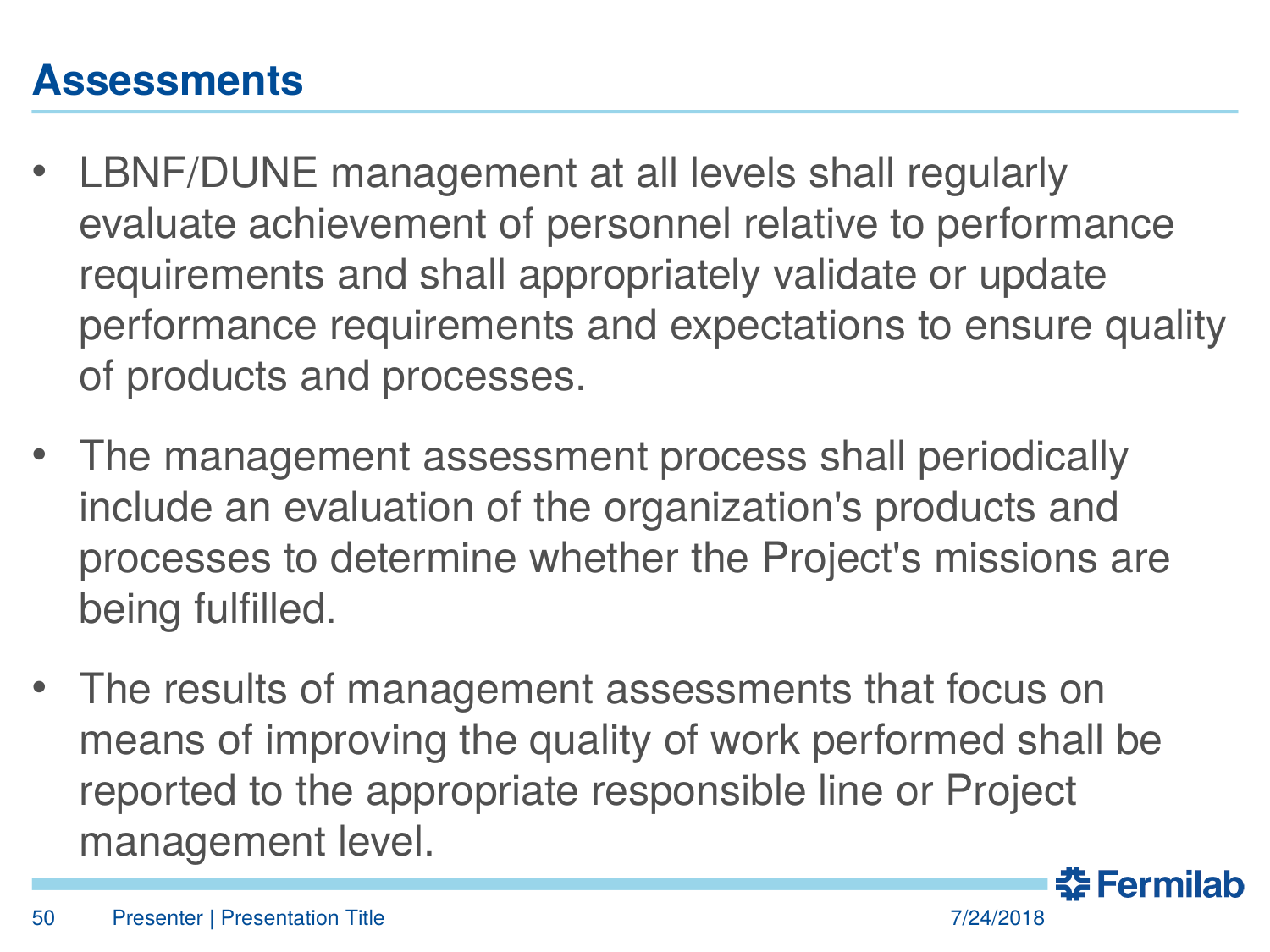

# Assessments
LBNF/DUNE management at all levels shall regularly evaluate achievement of personnel relative to performance requirements and shall appropriately validate or update performance requirements and expectations to ensure quality of products and processes.
The management assessment process shall periodically include an evaluation of the organization's products and processes to determine whether the Project's missions are being fulfilled.
The results of management assessments that focus on means of improving the quality of work performed shall be reported to the appropriate responsible line or Project management level.
50
Presenter | Presentation Title
7/24/2018